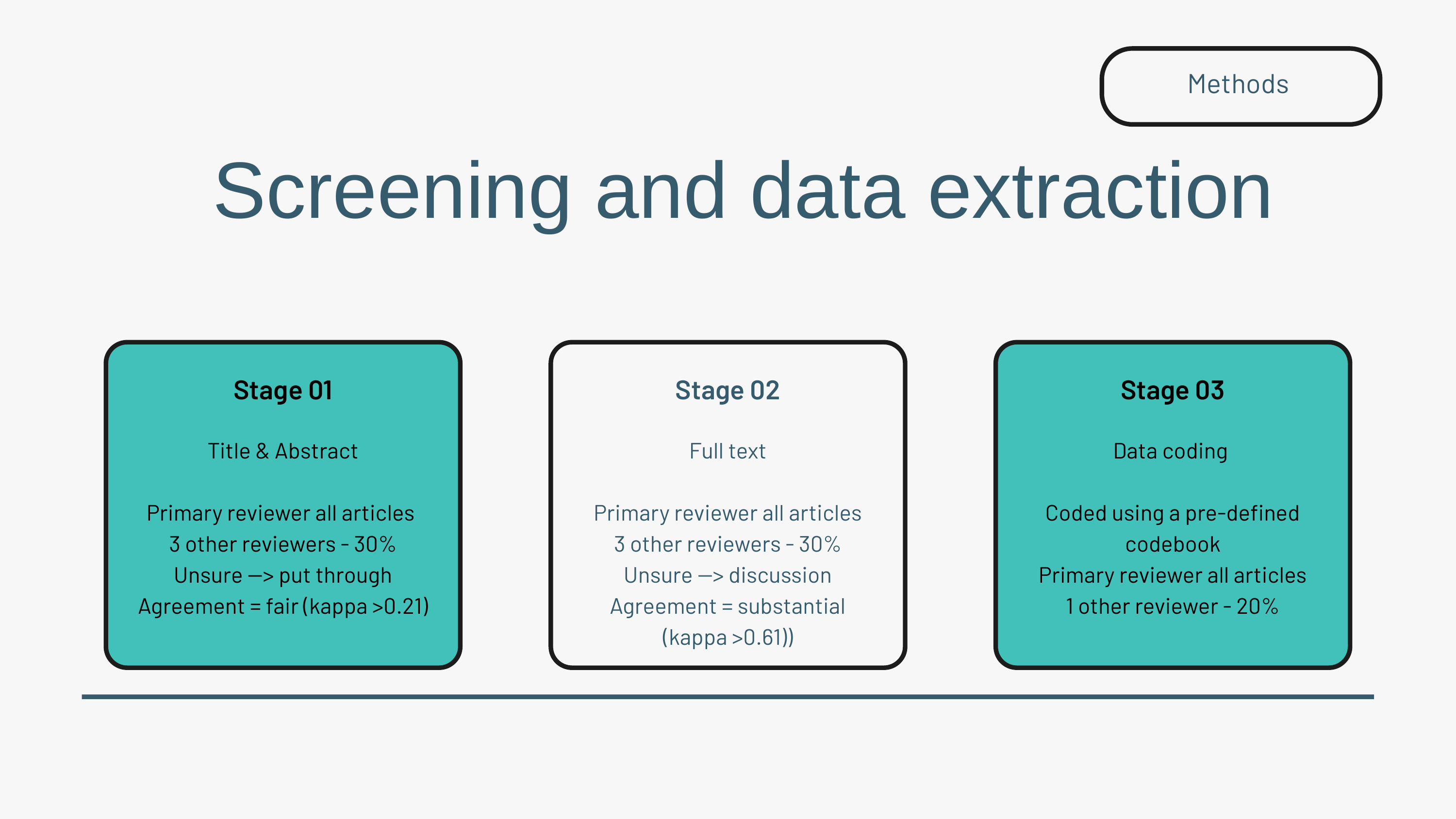

Methods
Screening and data extraction

Stage 01
Stage 02
Stage 03
Title & Abstract

Primary reviewer all articles
3 other reviewers - 30%
Unsure --> put through
Agreement = fair (kappa >0.21)

Full text

Primary reviewer all articles
3 other reviewers - 30%
Unsure --> discussion
Agreement = substantial (kappa >0.61))

Data coding

Coded using a pre-defined codebook
Primary reviewer all articles
1 other reviewer - 20%